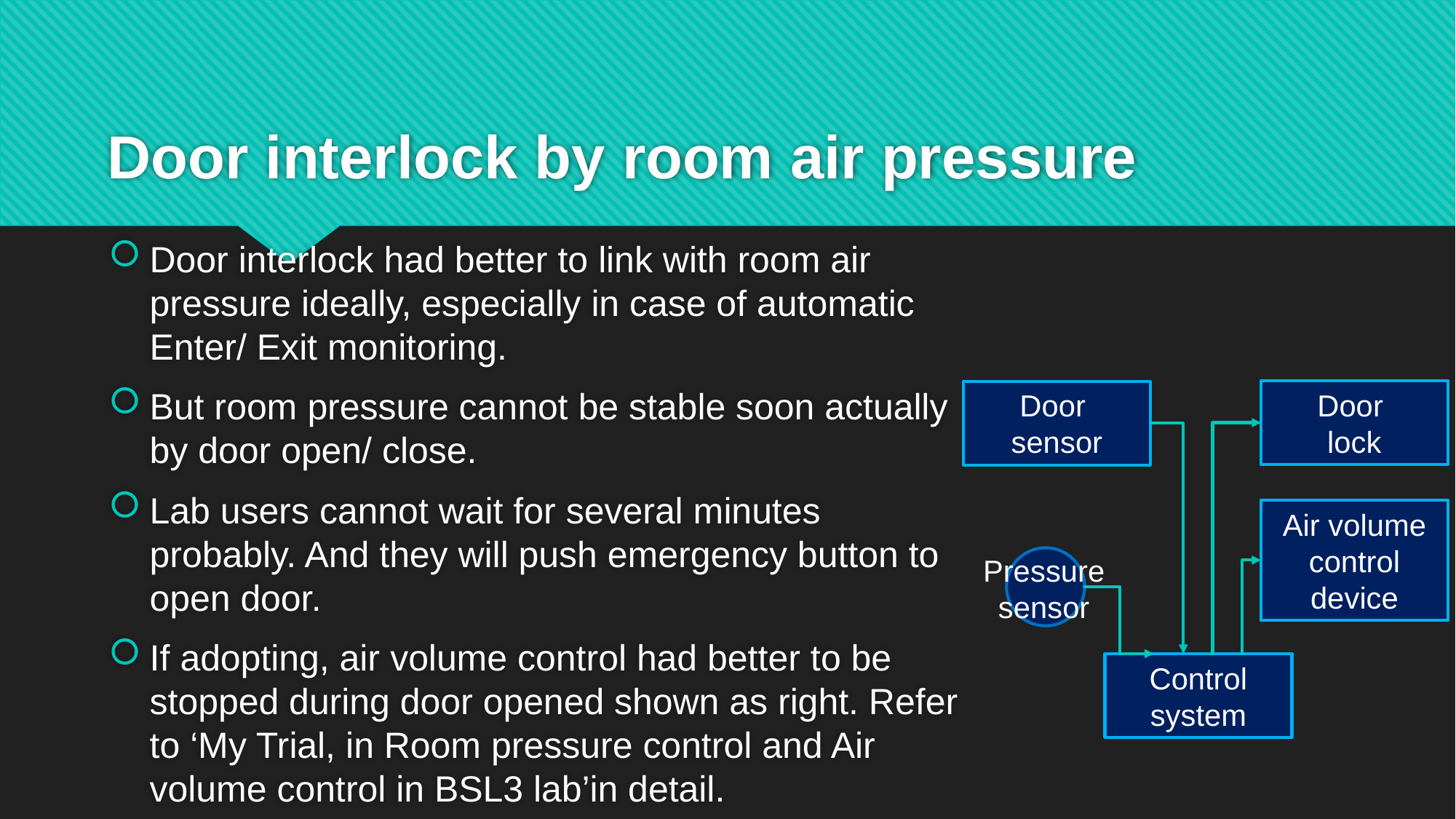

# Door interlock by room air pressure
Door interlock had better to link with room air pressure ideally, especially in case of automatic Enter/ Exit monitoring.
But room pressure cannot be stable soon actually by door open/ close.
Lab users cannot wait for several minutes probably. And they will push emergency button to open door.
If adopting, air volume control had better to be stopped during door opened shown as right. Refer to ‘My Trial, in Room pressure control and Air volume control in BSL3 lab’in detail.
Door
lock
Door
sensor
Air volume control device
Pressure sensor

Control system